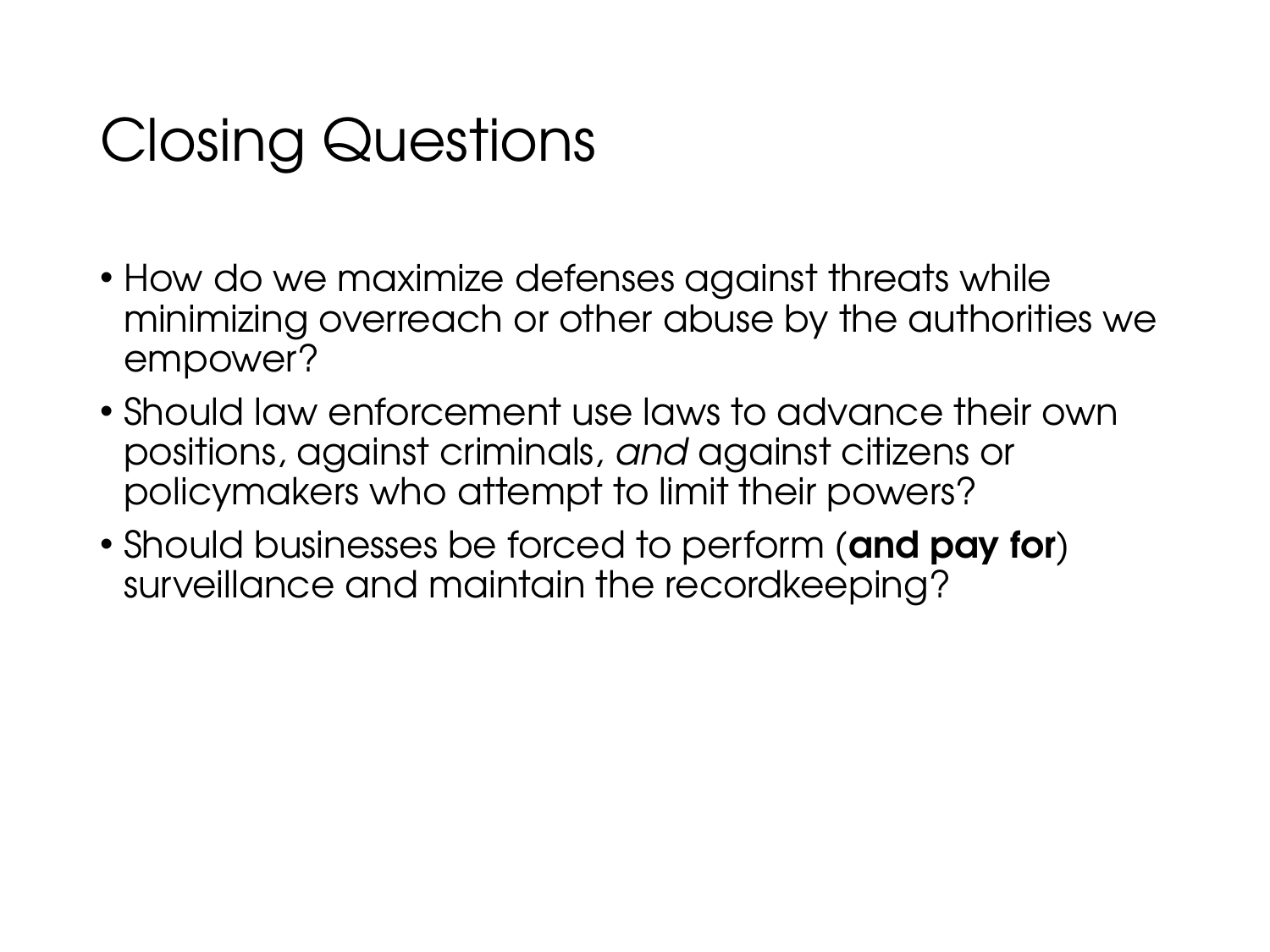

# Closing Questions
How do we maximize defenses against threats while minimizing overreach or other abuse by the authorities we empower?
Should law enforcement use laws to advance their own positions, against criminals, and against citizens or policymakers who attempt to limit their powers?
Should businesses be forced to perform (and pay for) surveillance and maintain the recordkeeping?